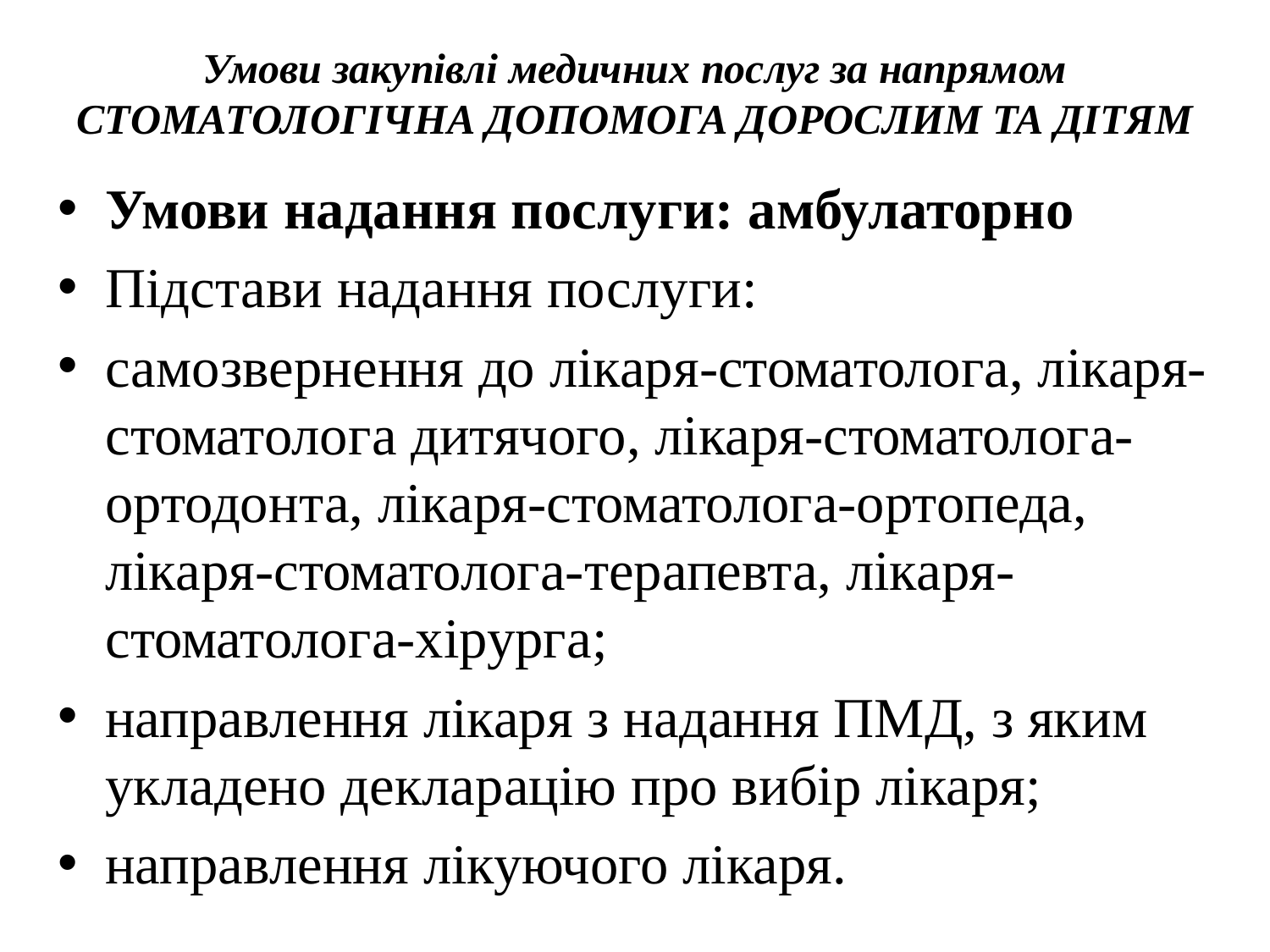

# Умови закупівлі медичних послуг за напрямом СТОМАТОЛОГІЧНА ДОПОМОГА ДОРОСЛИМ ТА ДІТЯМ
Умови надання послуги: амбулаторно
Підстави надання послуги:
самозвернення до лікаря-стоматолога, лікаря-стоматолога дитячого, лікаря-стоматолога-ортодонта, лікаря-стоматолога-ортопеда, лікаря-стоматолога-терапевта, лікаря-стоматолога-хірурга;
направлення лікаря з надання ПМД, з яким укладено декларацію про вибір лікаря;
направлення лікуючого лікаря.